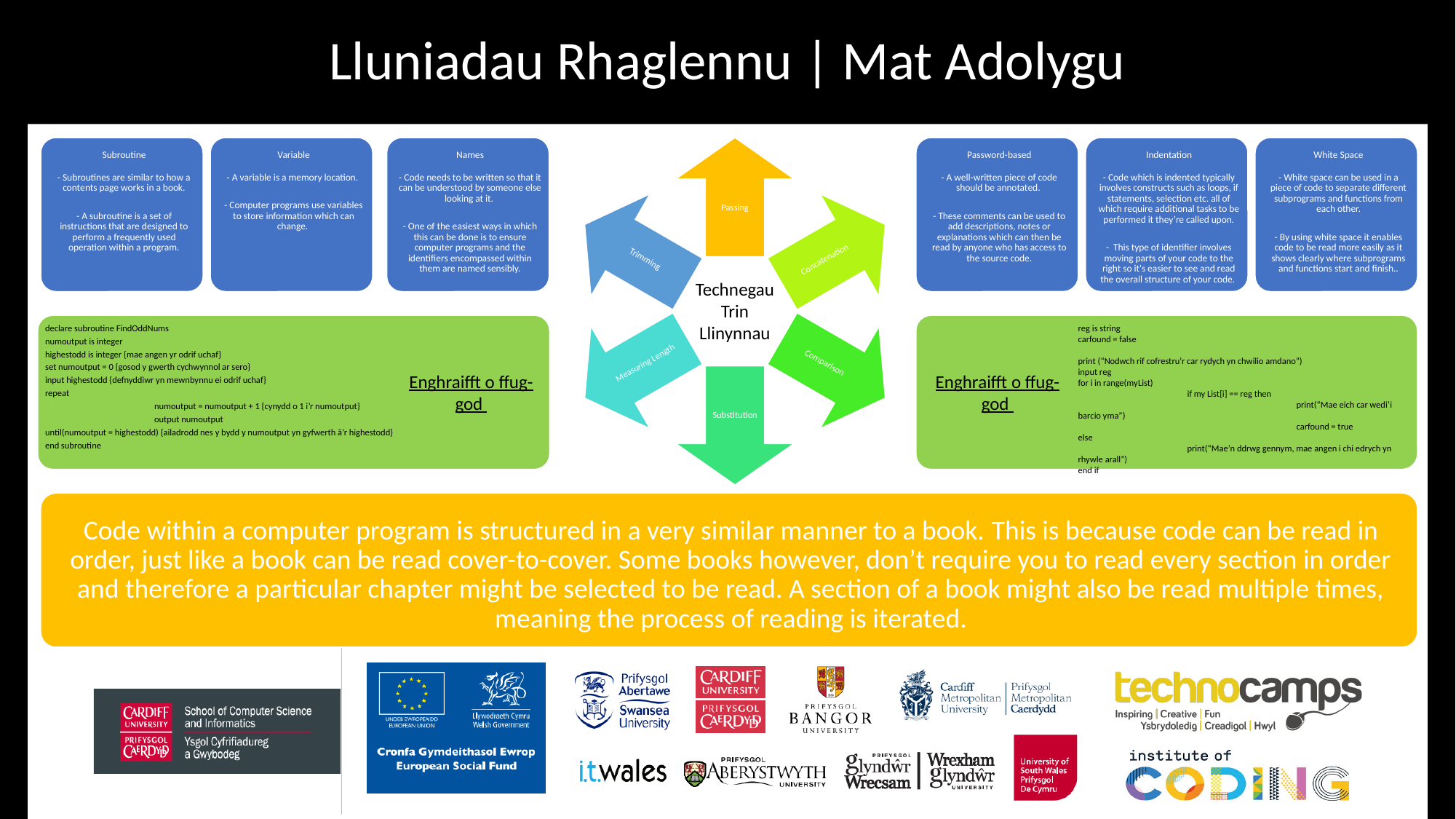

# Lluniadau Rhaglennu | Mat Adolygu

Code within a computer program is structured in a very similar manner to a book. This is because code can be read in order, just like a book can be read cover-to-cover. Some books however, don’t require you to read every section in order and therefore a particular chapter might be selected to be read. A section of a book might also be read multiple times, meaning the process of reading is iterated.
Forms of Cyberattack

In Mathematics 4 x 2 is the.
Subroutine

- Subroutines are similar to how a contents page works in a book.

- A subroutine is a set of instructions that are designed to perform a frequently used operation within a program.
Variable

- A variable is a memory location.

- Computer programs use variables to store information which can change.
Types of Malware

Virus
Worm
Trojan
Keylogger
Adware
Spyware
Names

- Code needs to be written so that it can be understood by someone else looking at it.

- One of the easiest ways in which this can be done is to ensure computer programs and the identifiers encompassed within them are named sensibly.
Methods of Identifying Vulnerabilities in Computer Systems

Password-based

- A well-written piece of code should be annotated.

- These comments can be used to add descriptions, notes or explanations which can then be read by anyone who has access to the source code.
Indentation

- Code which is indented typically involves constructs such as loops, if statements, selection etc. all of which require additional tasks to be performed it they’re called upon.

-  This type of identifier involves moving parts of your code to the right so it's easier to see and read the overall structure of your code.
White Space

- White space can be used in a piece of code to separate different subprograms and functions from each other.

- By using white space it enables code to be read more easily as it shows clearly where subprograms and functions start and finish..
Passing
Concatenation
Comparison
Substitution
Measuring Length
Trimming
Technegau Trin Llinynnau

declare subroutine FindOddNums
numoutput is integer
highestodd is integer {mae angen yr odrif uchaf}
set numoutput = 0 {gosod y gwerth cychwynnol ar sero}
input highestodd {defnyddiwr yn mewnbynnu ei odrif uchaf}
repeat
	numoutput = numoutput + 1 {cynydd o 1 i’r numoutput}
	output numoutput
until(numoutput = highestodd) {ailadrodd nes y bydd y numoutput yn gyfwerth â’r highestodd}
end subroutine

reg is string
carfound = false

print (“Nodwch rif cofrestru’r car rydych yn chwilio amdano”)
input reg
for i in range(myList)
	if my List[i] == reg then
		print(“Mae eich car wedi’i barcio yma”)
		carfound = true
else
	print(“Mae’n ddrwg gennym, mae angen i chi edrych yn rhywle arall”)
end if
Enghraifft o ffug-god
Enghraifft o ffug-god